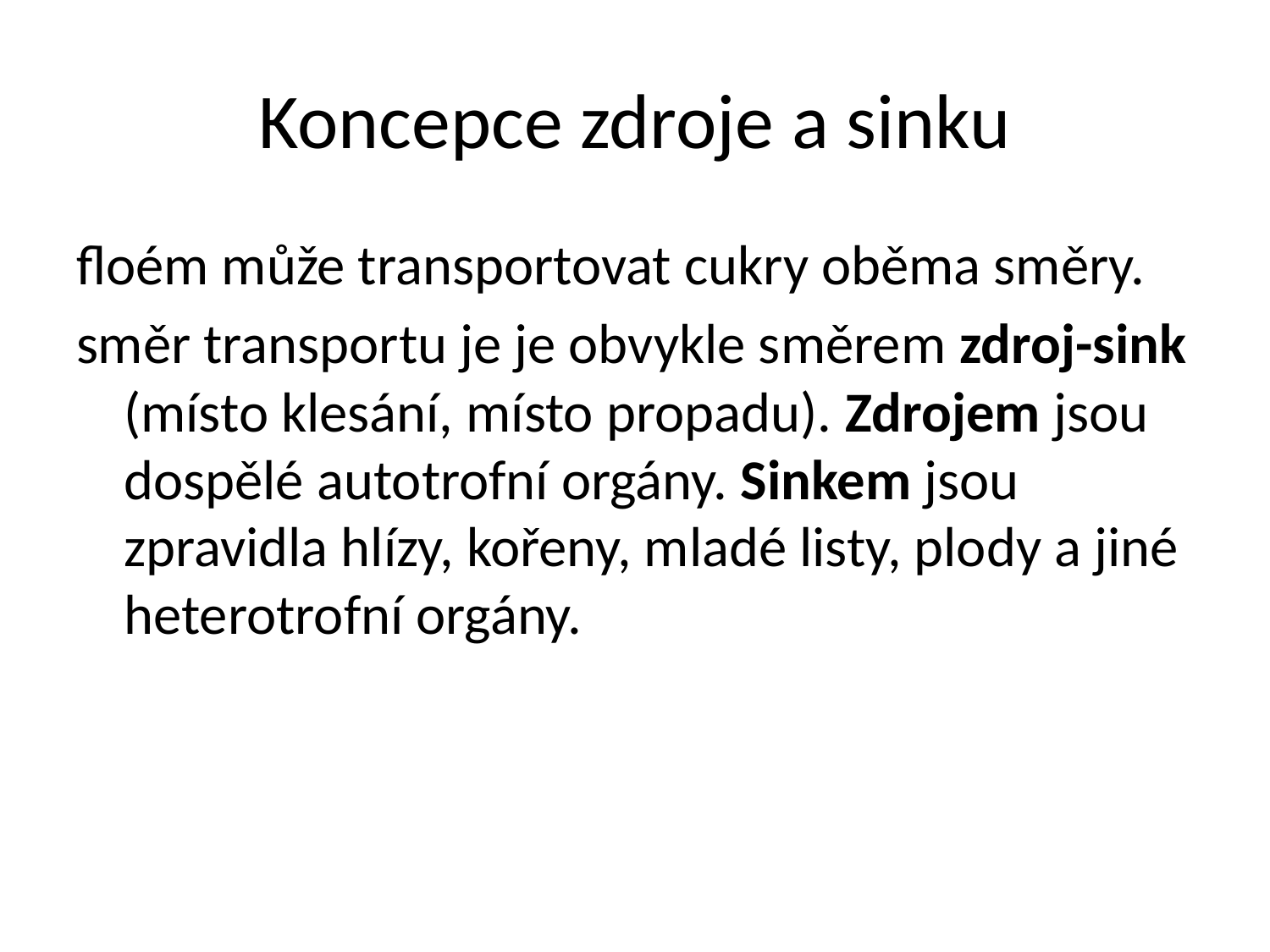

# Koncepce zdroje a sinku
floém může transportovat cukry oběma směry.
směr transportu je je obvykle směrem zdroj-sink (místo klesání, místo propadu). Zdrojem jsou dospělé autotrofní orgány. Sinkem jsou zpravidla hlízy, kořeny, mladé listy, plody a jiné heterotrofní orgány.